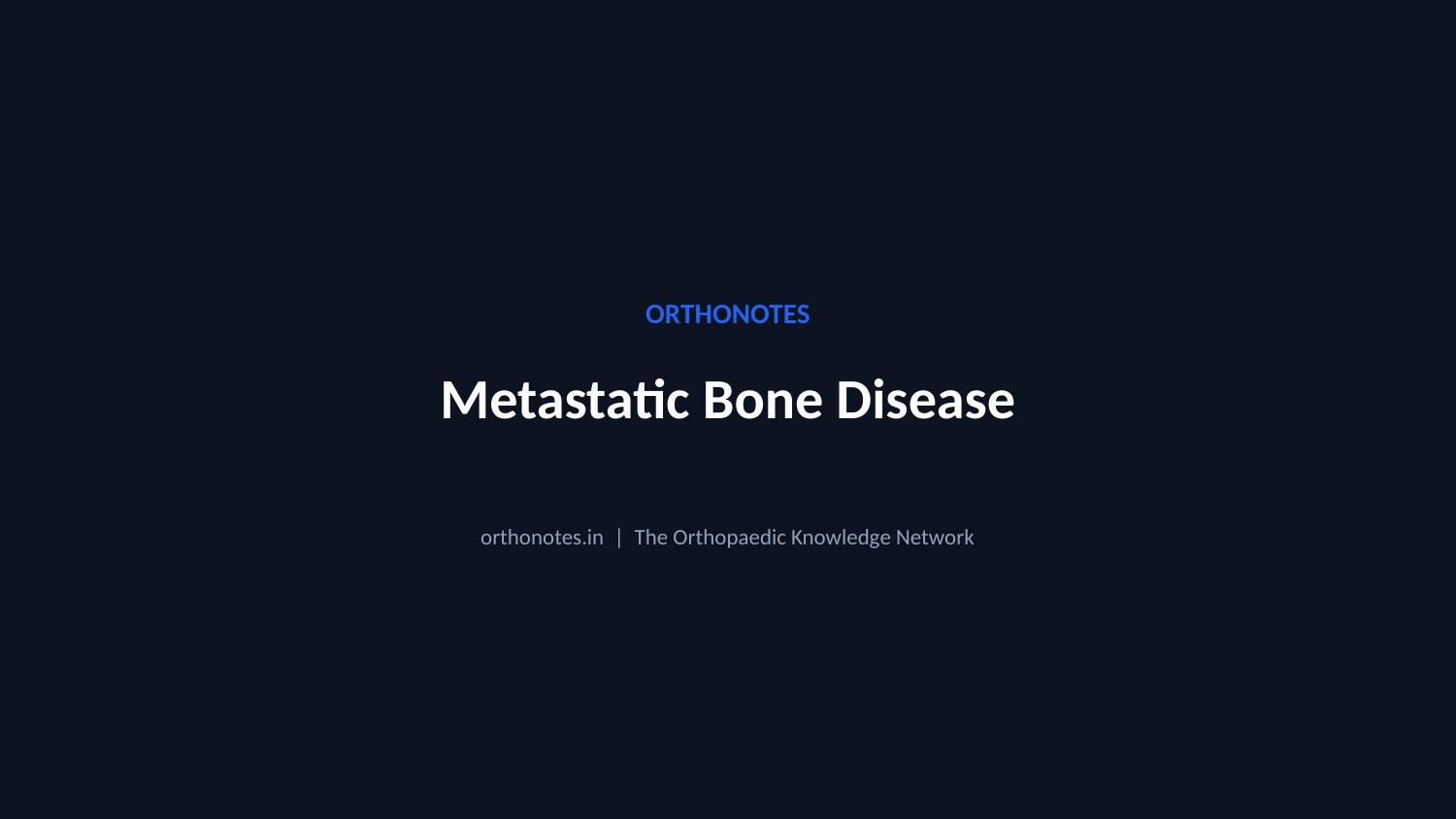

ORTHONOTES
Metastatic Bone Disease
orthonotes.in  |  The Orthopaedic Knowledge Network